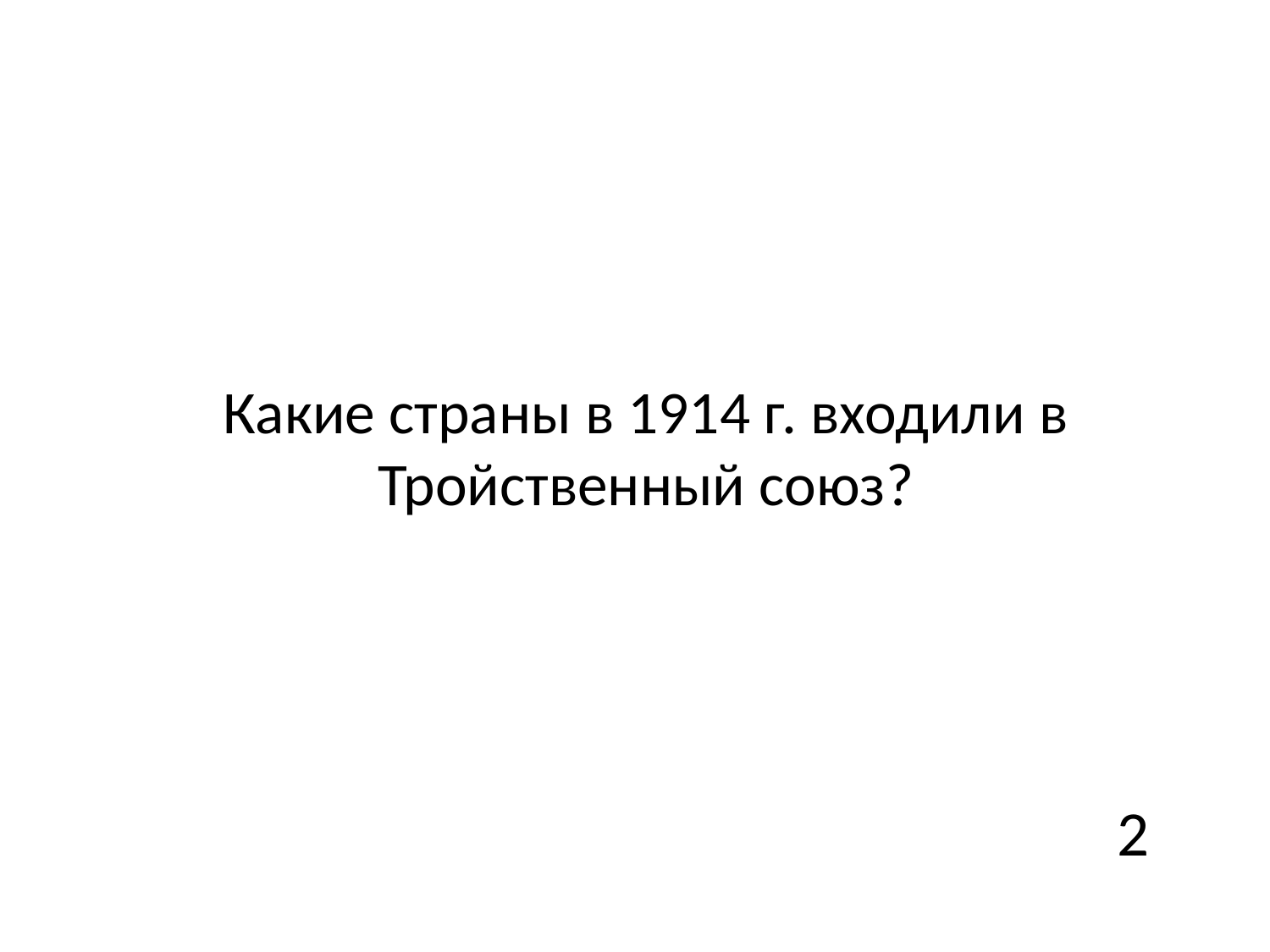

# Какие страны в 1914 г. входили в Тройственный союз?
2